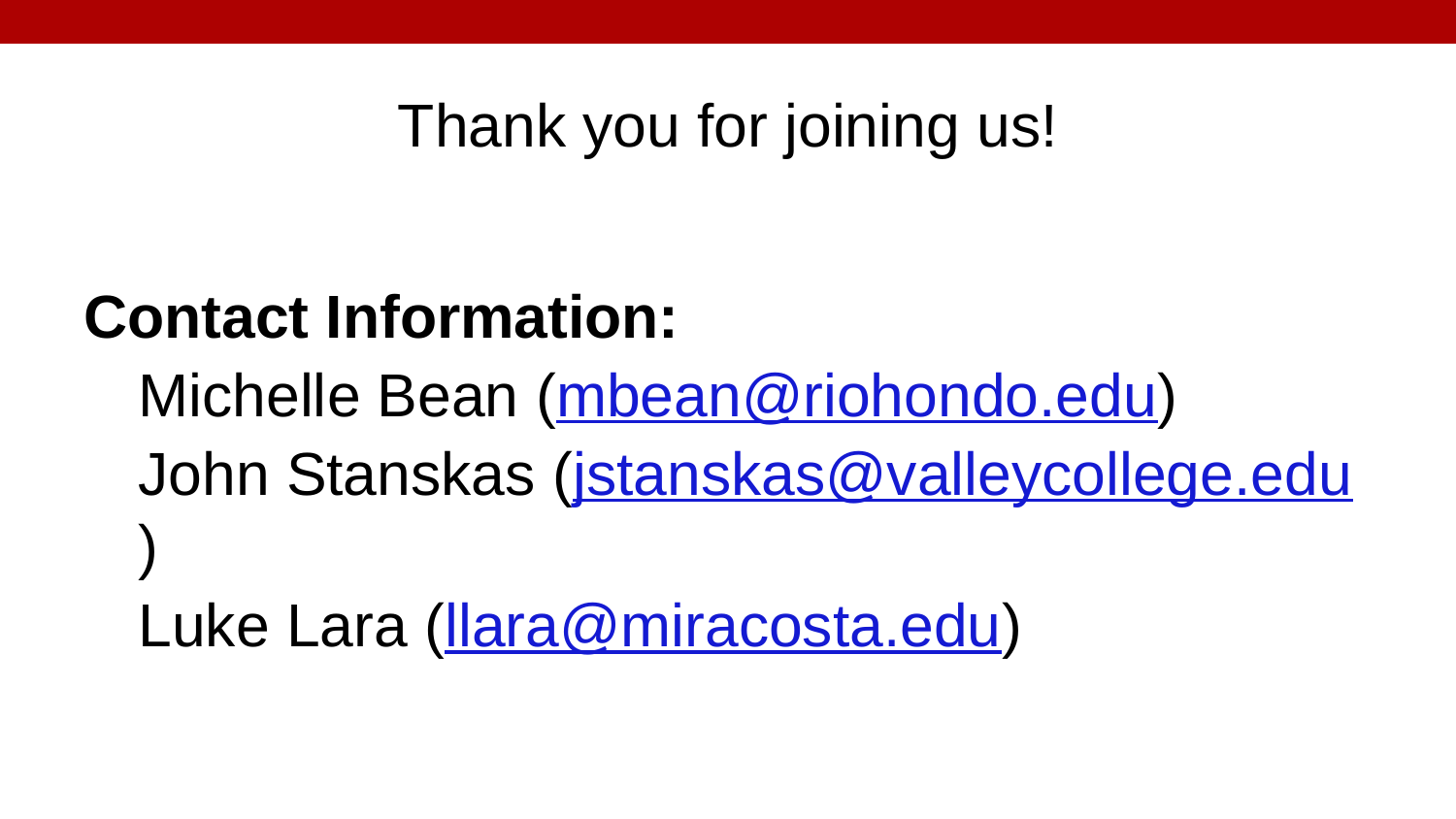

# Thank you for joining us!

Contact Information:
Michelle Bean (mbean@riohondo.edu)
John Stanskas (jstanskas@valleycollege.edu)
Luke Lara (llara@miracosta.edu)